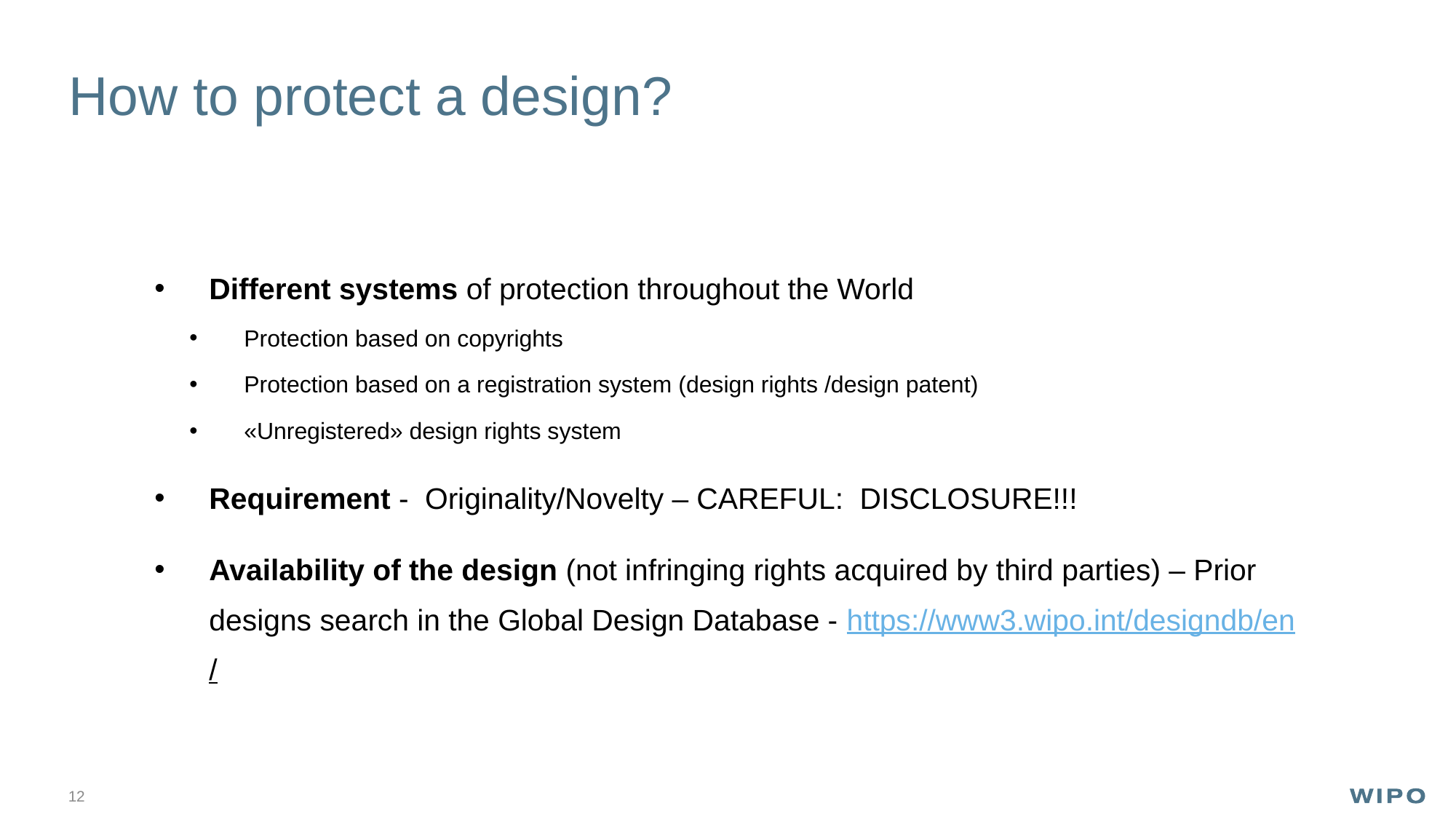

# How to protect a design?
Different systems of protection throughout the World
Protection based on copyrights
Protection based on a registration system (design rights /design patent)
«Unregistered» design rights system
Requirement -  Originality/Novelty – CAREFUL:  DISCLOSURE!!!
Availability of the design (not infringing rights acquired by third parties) – Prior designs search in the Global Design Database - https://www3.wipo.int/designdb/en/